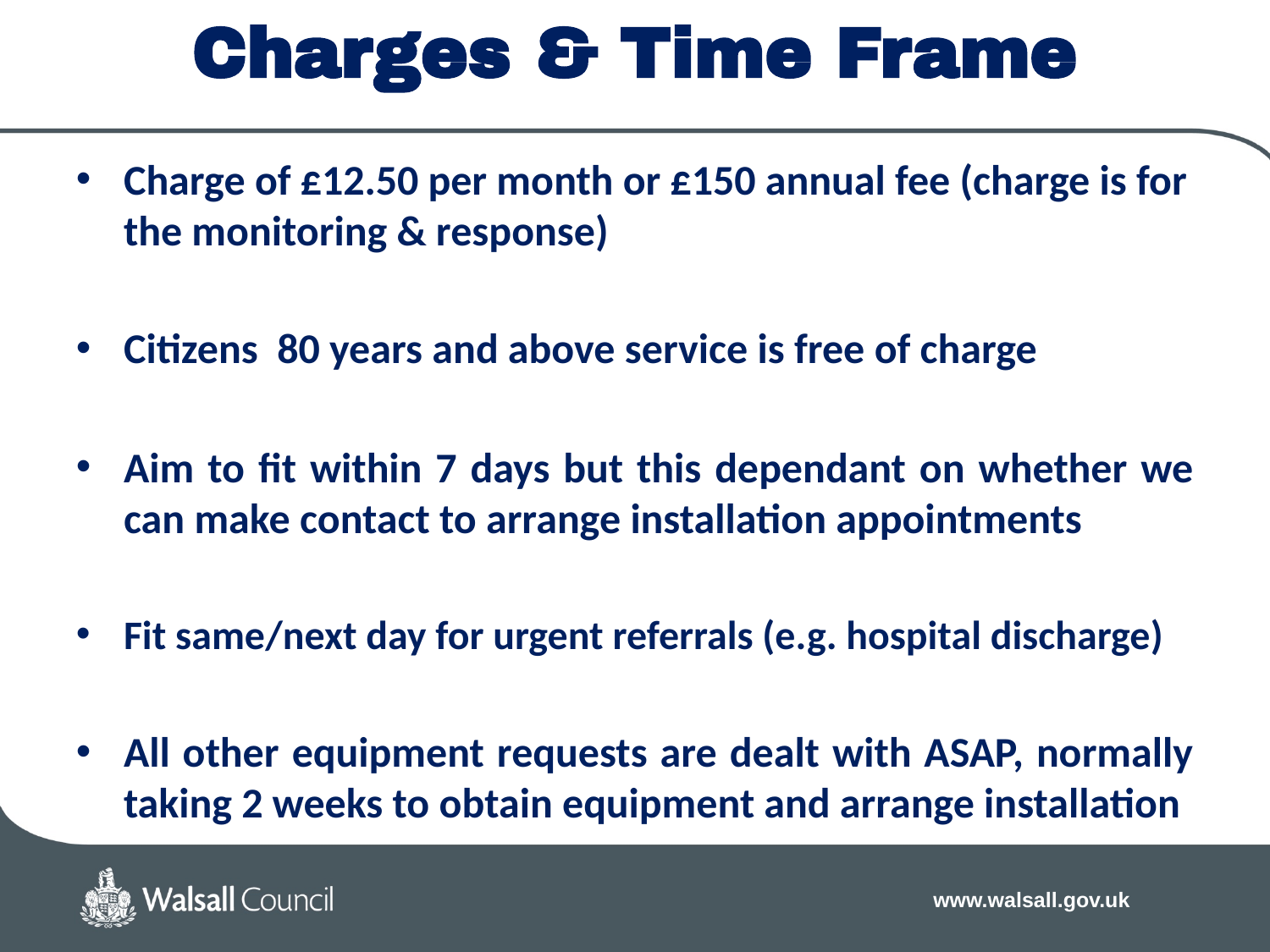

# Charges & Time Frame
Charge of £12.50 per month or £150 annual fee (charge is for the monitoring & response)

Citizens  80 years and above service is free of charge

Aim to fit within 7 days but this dependant on whether we can make contact to arrange installation appointments

Fit same/next day for urgent referrals (e.g. hospital discharge)

All other equipment requests are dealt with ASAP, normally taking 2 weeks to obtain equipment and arrange installation